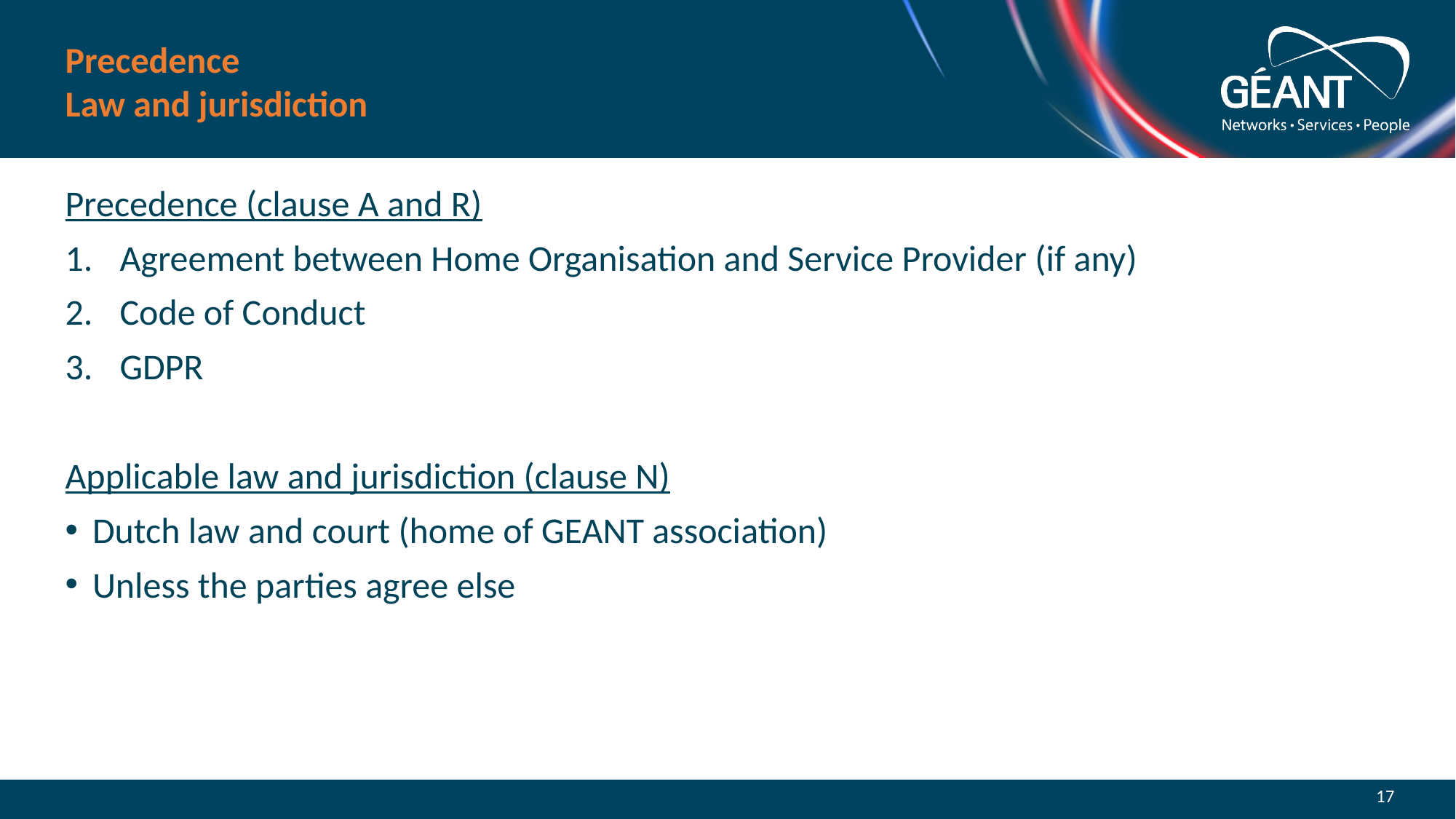

# Precedence Law and jurisdiction
Precedence (clause A and R)
Agreement between Home Organisation and Service Provider (if any)
Code of Conduct
GDPR

Applicable law and jurisdiction (clause N)
Dutch law and court (home of GEANT association)
Unless the parties agree else
17